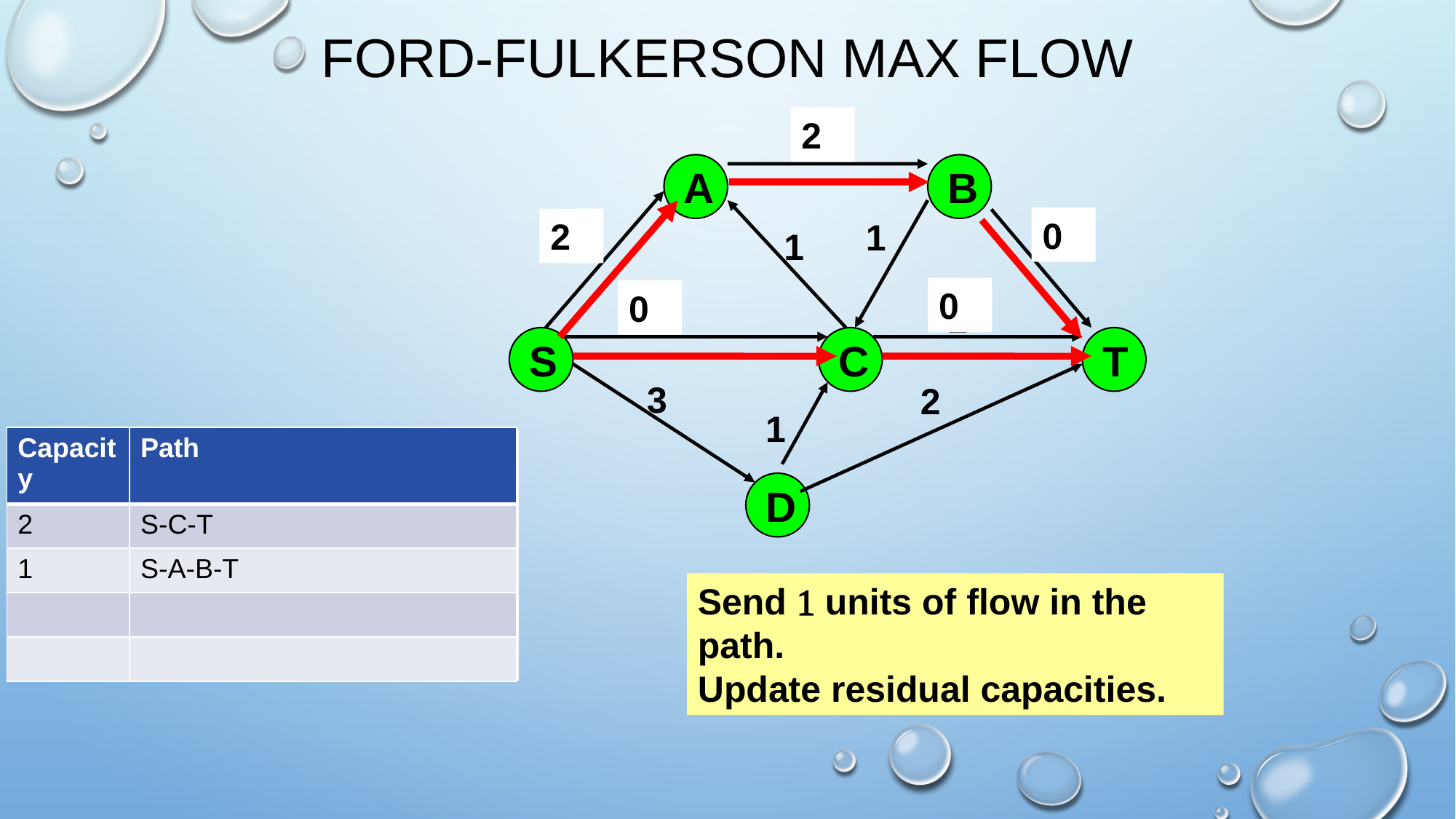

# Ford-Fulkerson Max Flow
2
4
A
B

0
2
1

3
1
1

0
0
2
2
S
C
T

3
2

1
| Capacity | Path |
| --- | --- |
| 2 | S-C-T |
| 1 | S-A-B-T |
|  |  |
|  |  |
| Capacity | Path |
| --- | --- |
| 2 | S-C-T |
|  |  |
|  |  |
|  |  |
D
Send 1 units of flow in the path.
Update residual capacities.